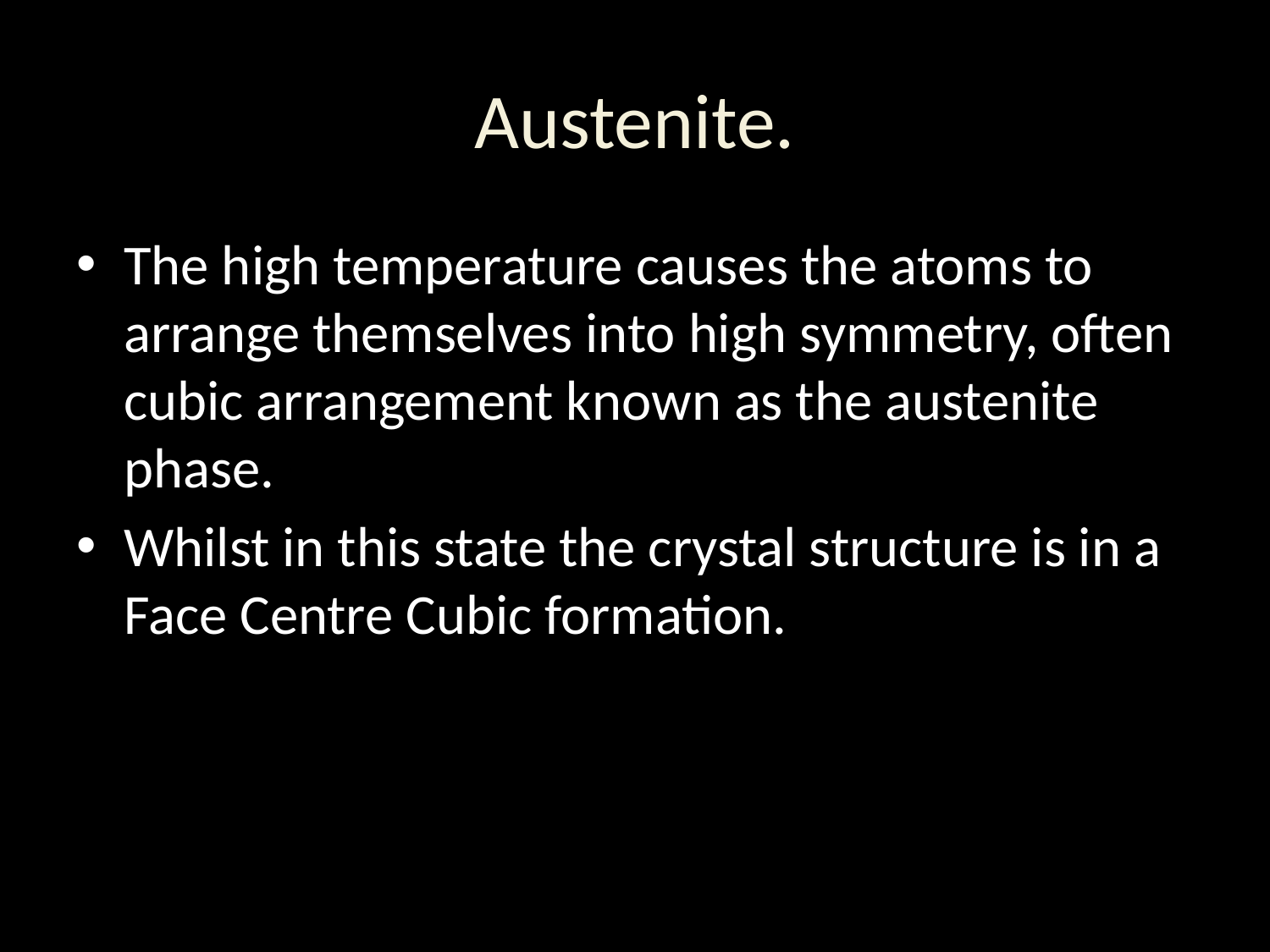

# Austenite.
The high temperature causes the atoms to arrange themselves into high symmetry, often cubic arrangement known as the austenite phase.
Whilst in this state the crystal structure is in a Face Centre Cubic formation.